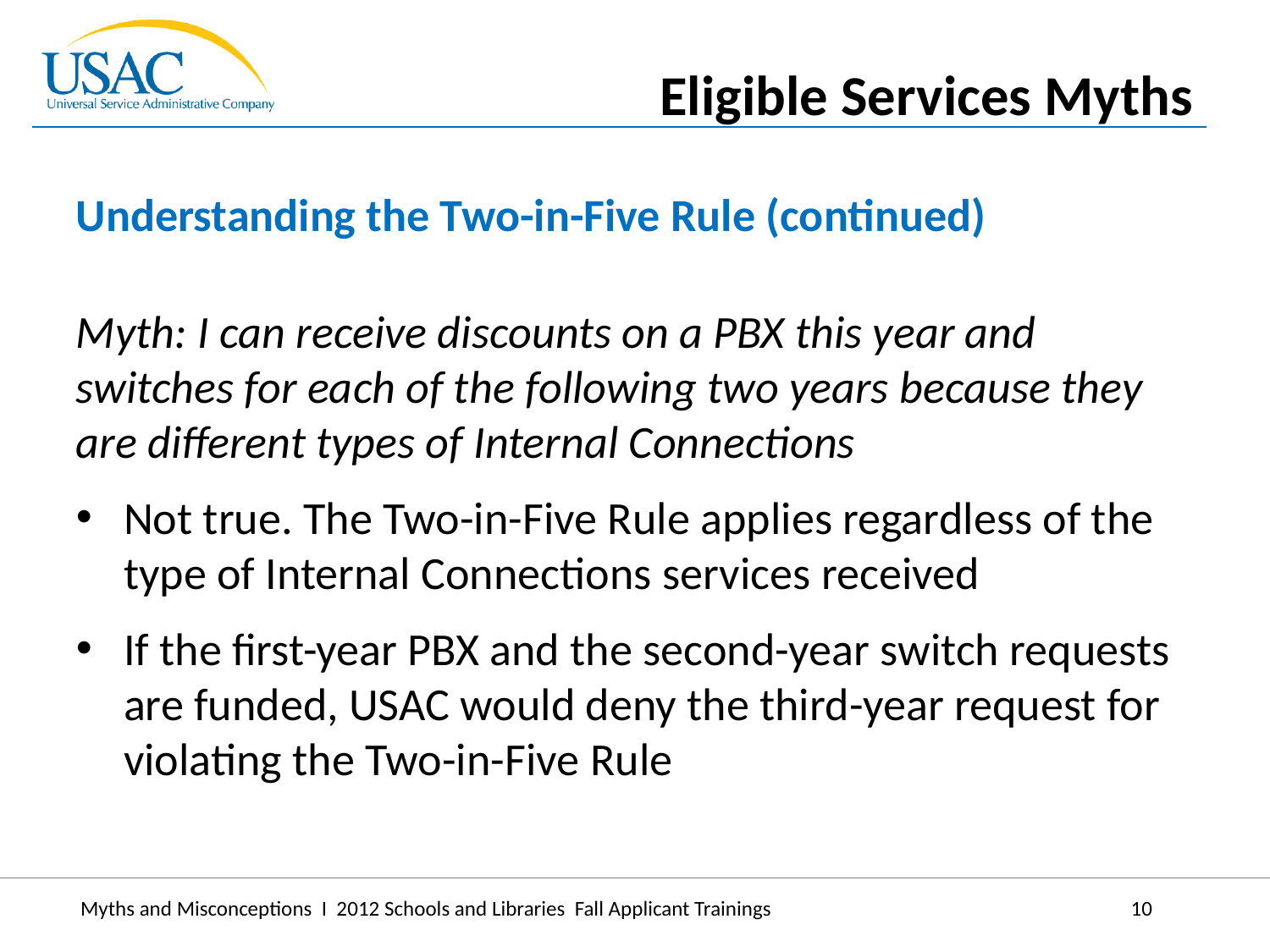

Eligible Services Myths
Understanding the Two-in-Five Rule (continued)
Myth: I can receive discounts on a PBX this year and switches for each of the following two years because they are different types of Internal Connections
Not true. The Two-in-Five Rule applies regardless of the type of Internal Connections services received
If the first-year PBX and the second-year switch requests are funded, USAC would deny the third-year request for violating the Two-in-Five Rule